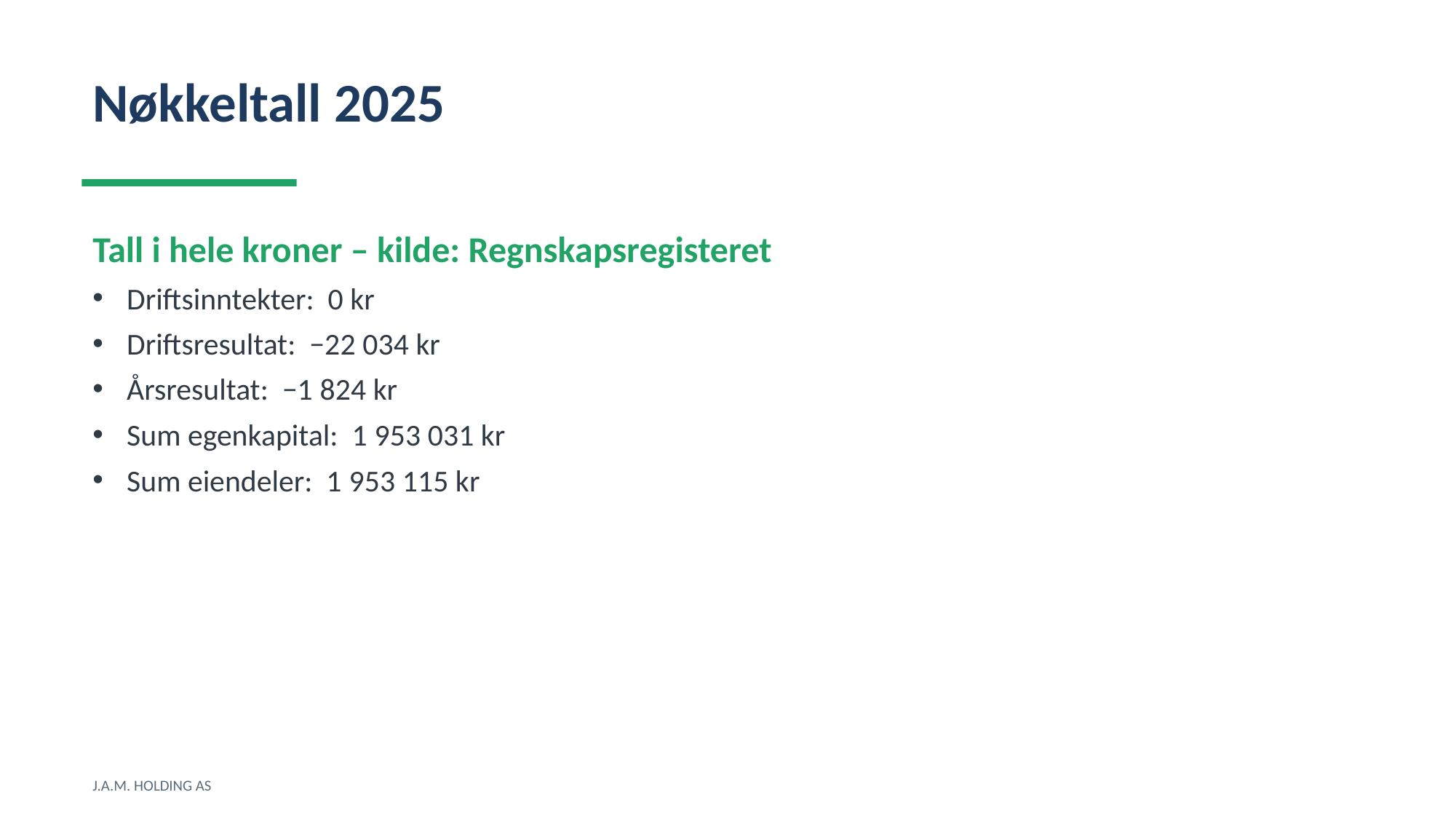

Nøkkeltall 2025

Tall i hele kroner – kilde: Regnskapsregisteret
Driftsinntekter:  0 kr
Driftsresultat:  −22 034 kr
Årsresultat:  −1 824 kr
Sum egenkapital:  1 953 031 kr
Sum eiendeler:  1 953 115 kr
J.A.M. HOLDING AS